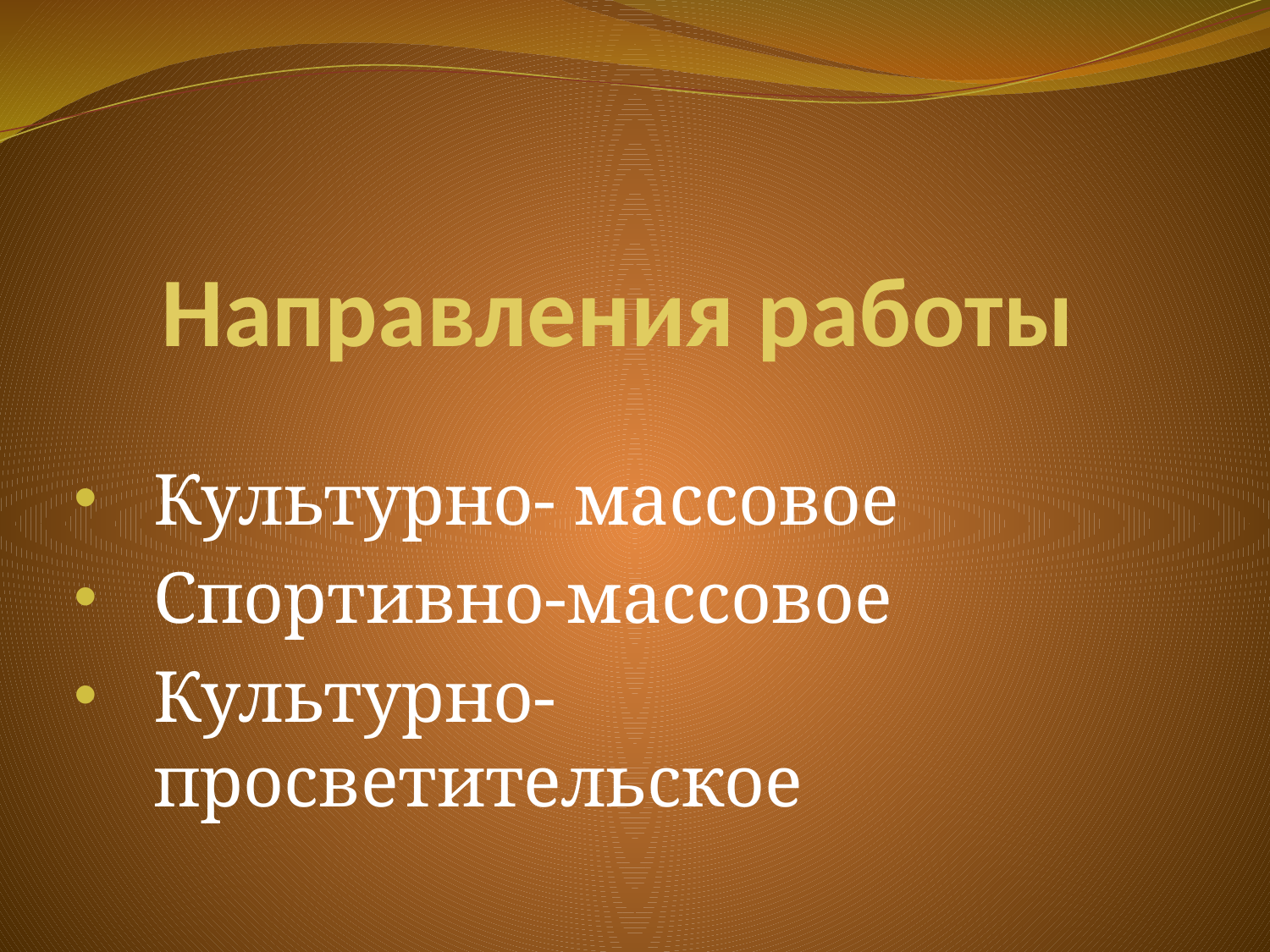

# Направления работы
Культурно- массовое
Спортивно-массовое
Культурно-просветительское